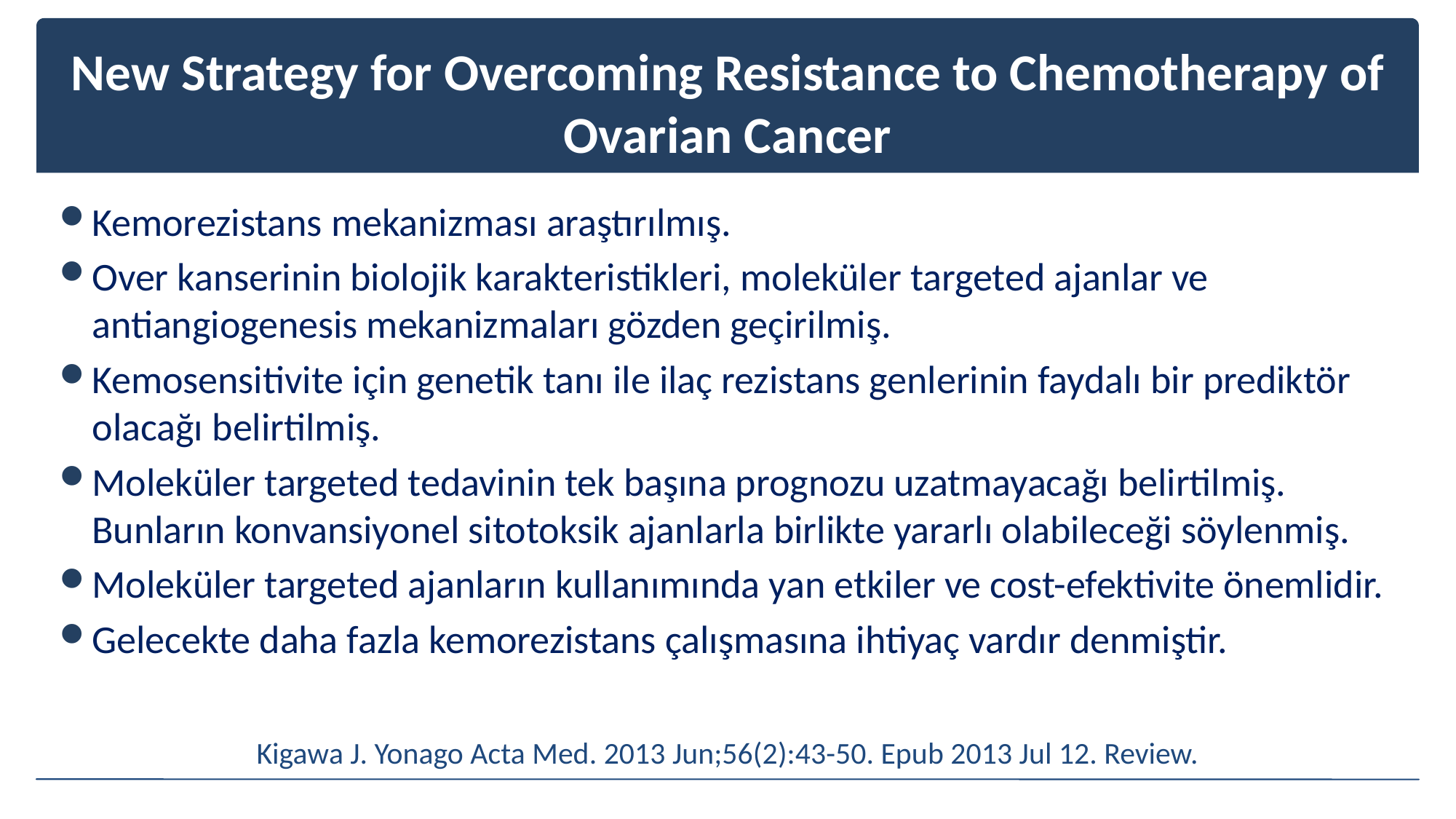

# New Strategy for Overcoming Resistance to Chemotherapy of Ovarian Cancer
Kemorezistans mekanizması araştırılmış.
Over kanserinin biolojik karakteristikleri, moleküler targeted ajanlar ve antiangiogenesis mekanizmaları gözden geçirilmiş.
Kemosensitivite için genetik tanı ile ilaç rezistans genlerinin faydalı bir prediktör olacağı belirtilmiş.
Moleküler targeted tedavinin tek başına prognozu uzatmayacağı belirtilmiş. Bunların konvansiyonel sitotoksik ajanlarla birlikte yararlı olabileceği söylenmiş.
Moleküler targeted ajanların kullanımında yan etkiler ve cost-efektivite önemlidir.
Gelecekte daha fazla kemorezistans çalışmasına ihtiyaç vardır denmiştir.
Kigawa J. Yonago Acta Med. 2013 Jun;56(2):43-50. Epub 2013 Jul 12. Review.